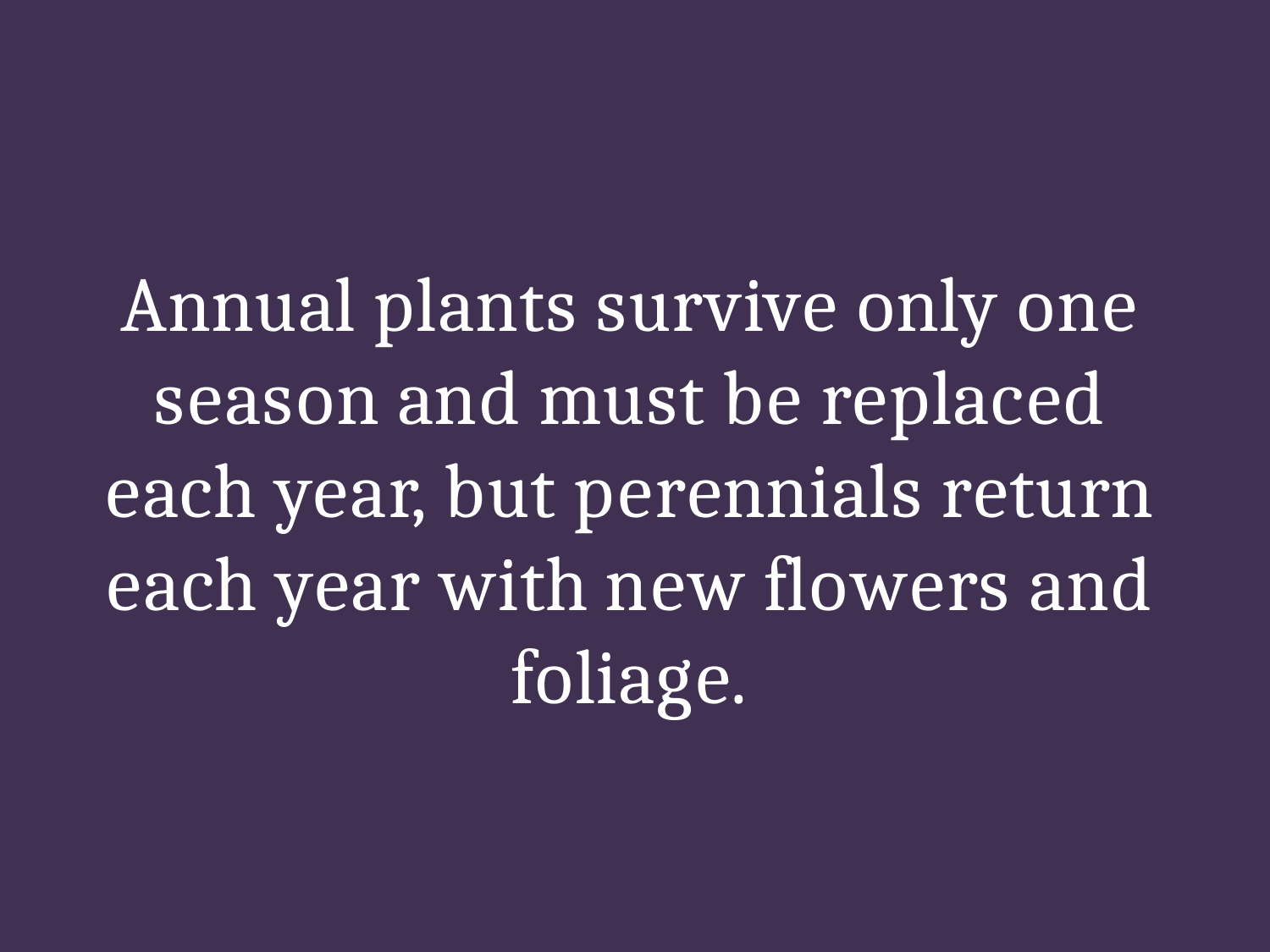

# Annual plants survive only one season and must be replaced each year, but perennials return each year with new flowers and foliage.